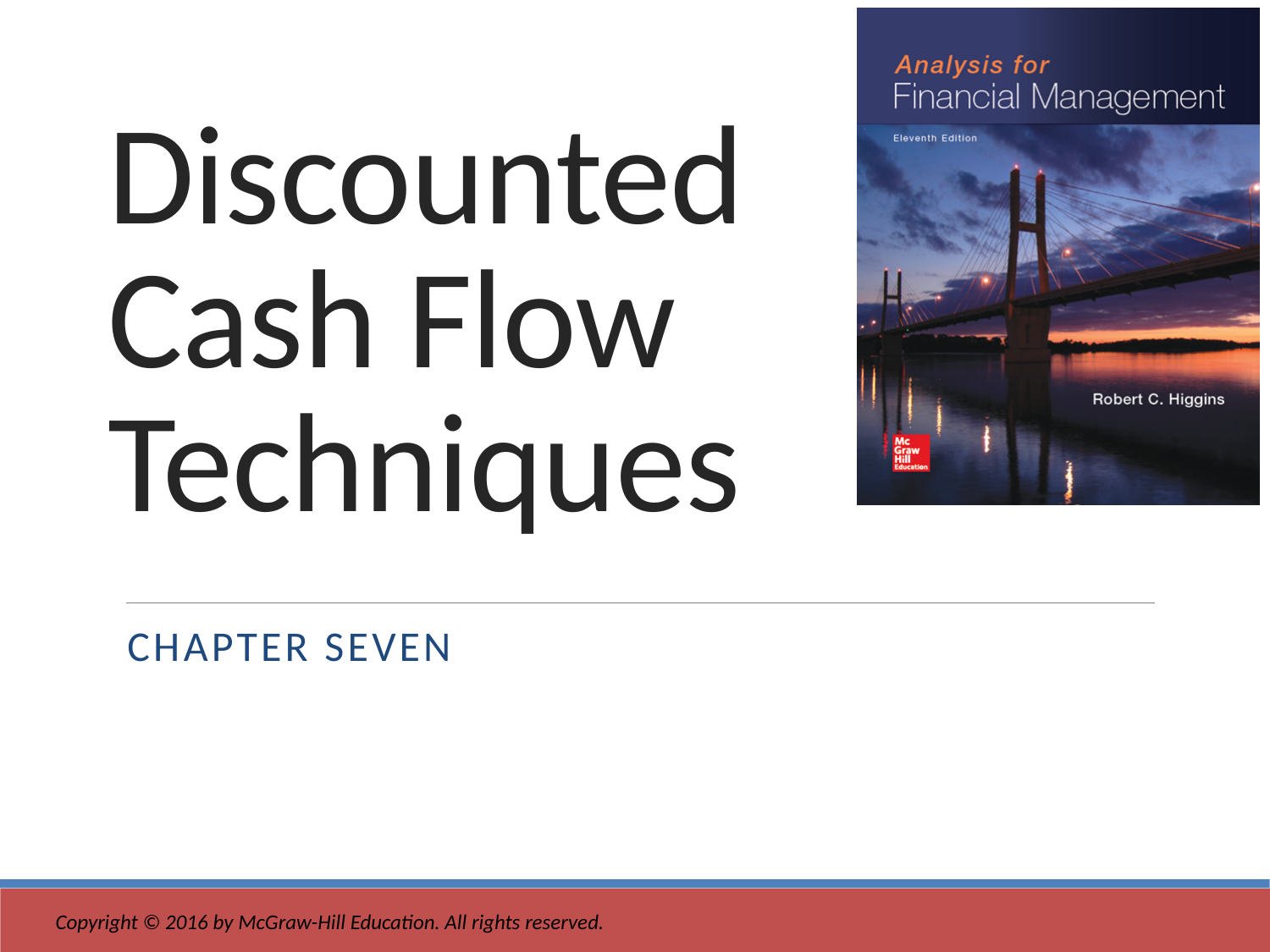

# Discounted Cash Flow Techniques
Chapter Seven